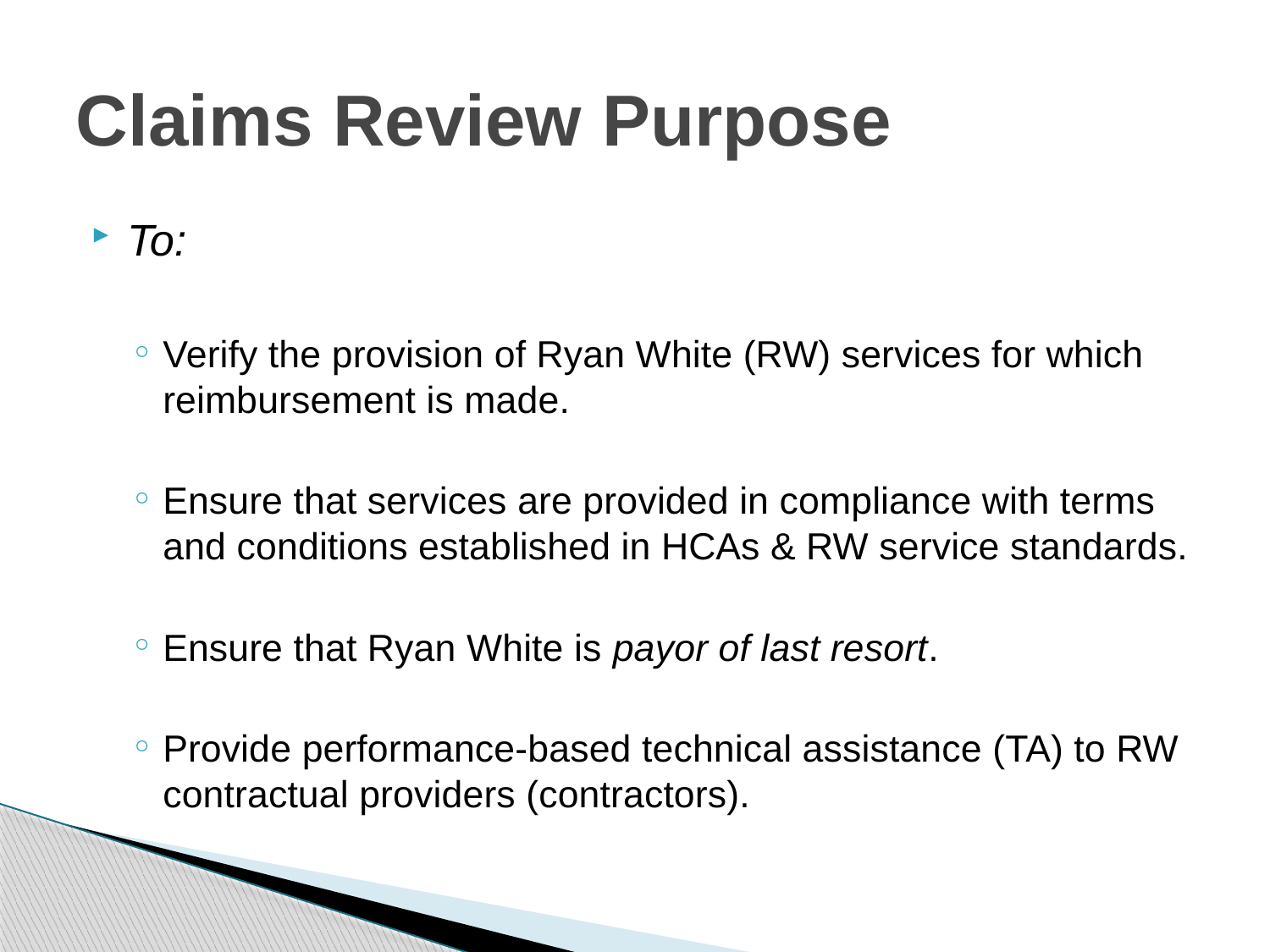

# Claims Review Purpose
To:

Verify the provision of Ryan White (RW) services for which reimbursement is made.

Ensure that services are provided in compliance with terms and conditions established in HCAs & RW service standards.

Ensure that Ryan White is payor of last resort.

Provide performance-based technical assistance (TA) to RW contractual providers (contractors).